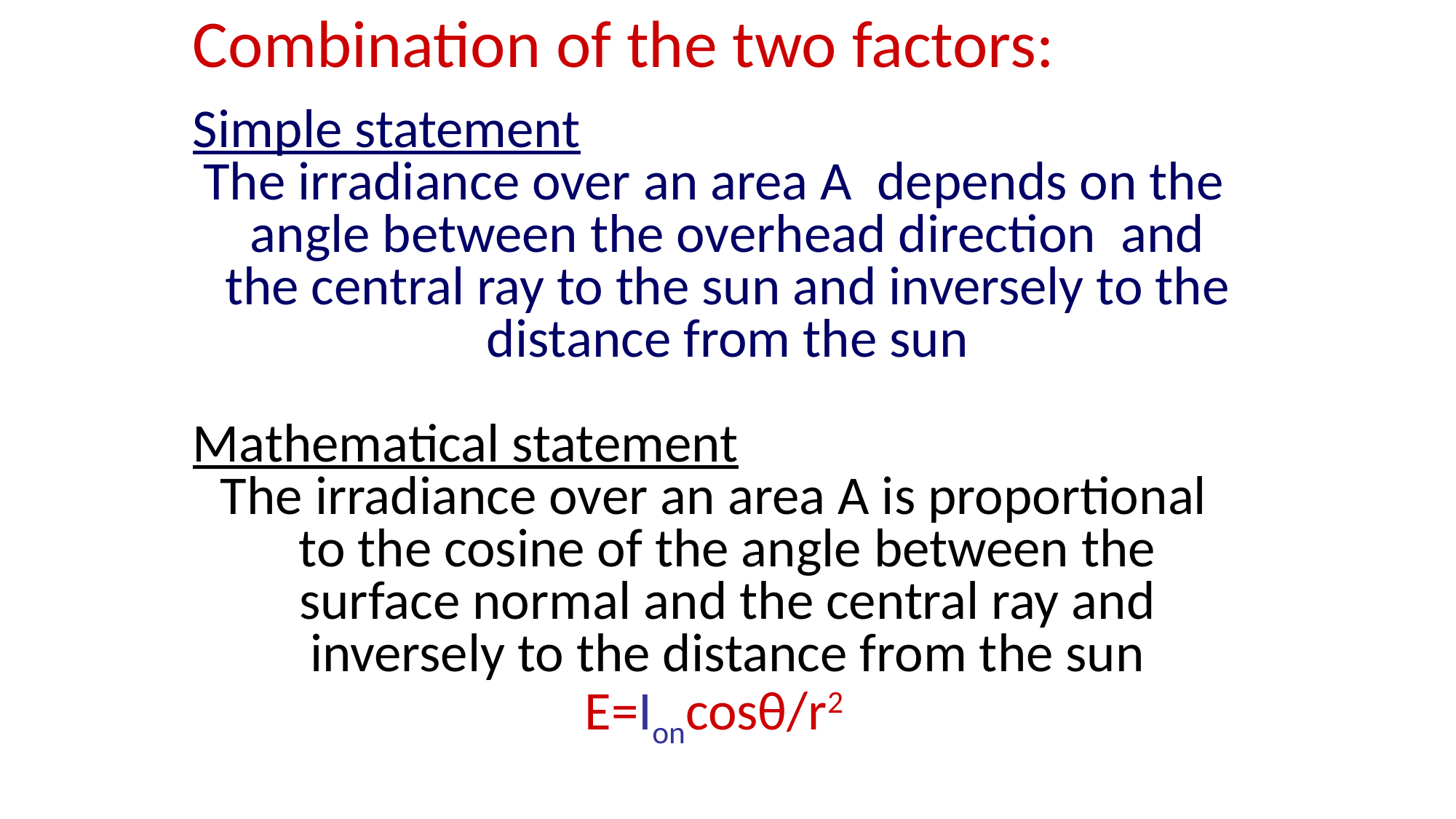

# Combination of the two factors:
Simple statement
The irradiance over an area A  depends on the angle between the overhead direction  and the central ray to the sun and inversely to the distance from the sun

Mathematical statement
The irradiance over an area A is proportional to the cosine of the angle between the surface normal and the central ray and inversely to the distance from the sun
E=Ioncosθ/r2